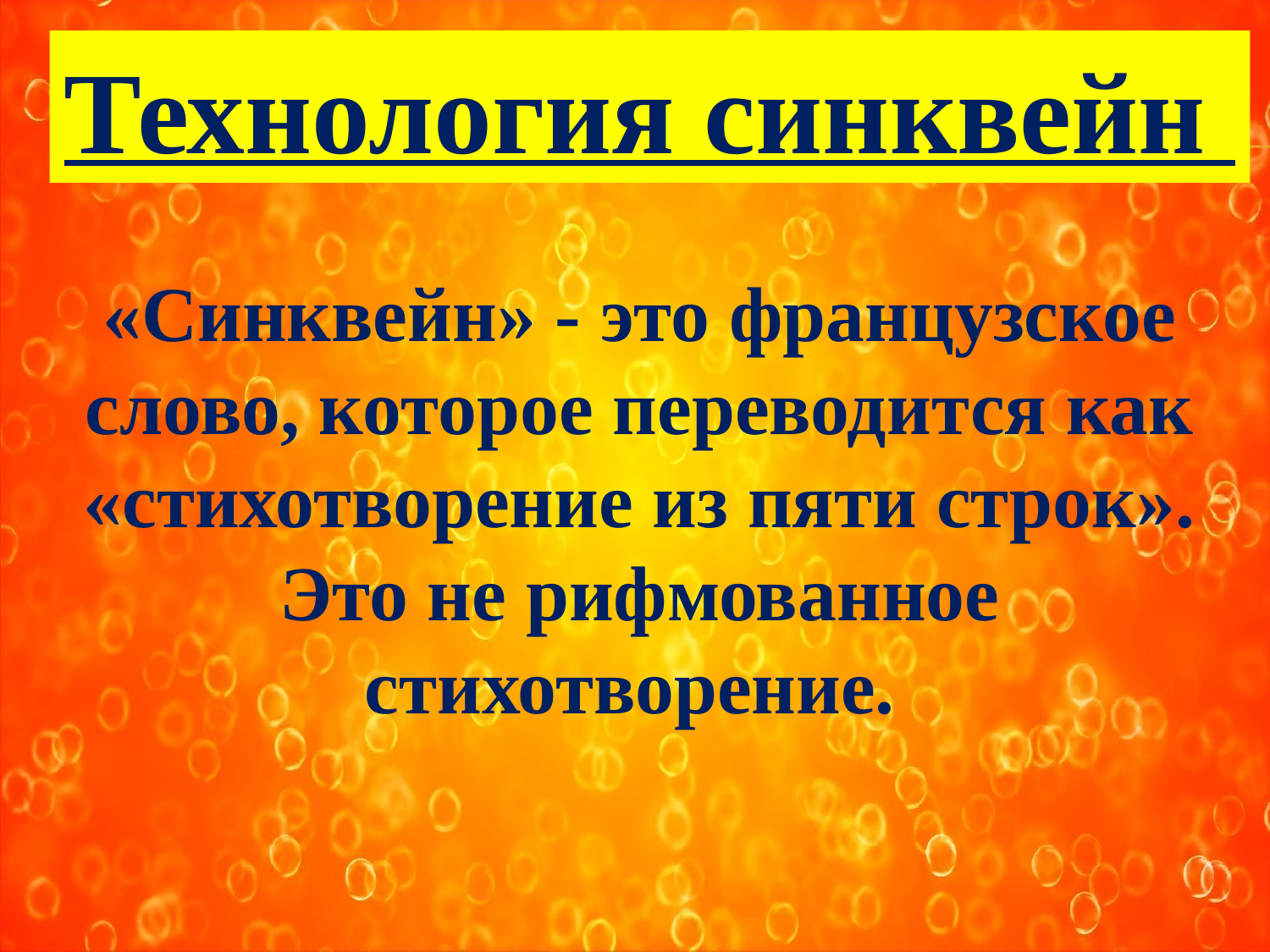

Технология синквейн
«Синквейн» - это французское слово, которое переводится как «стихотворение из пяти строк».
Это не рифмованное стихотворение.